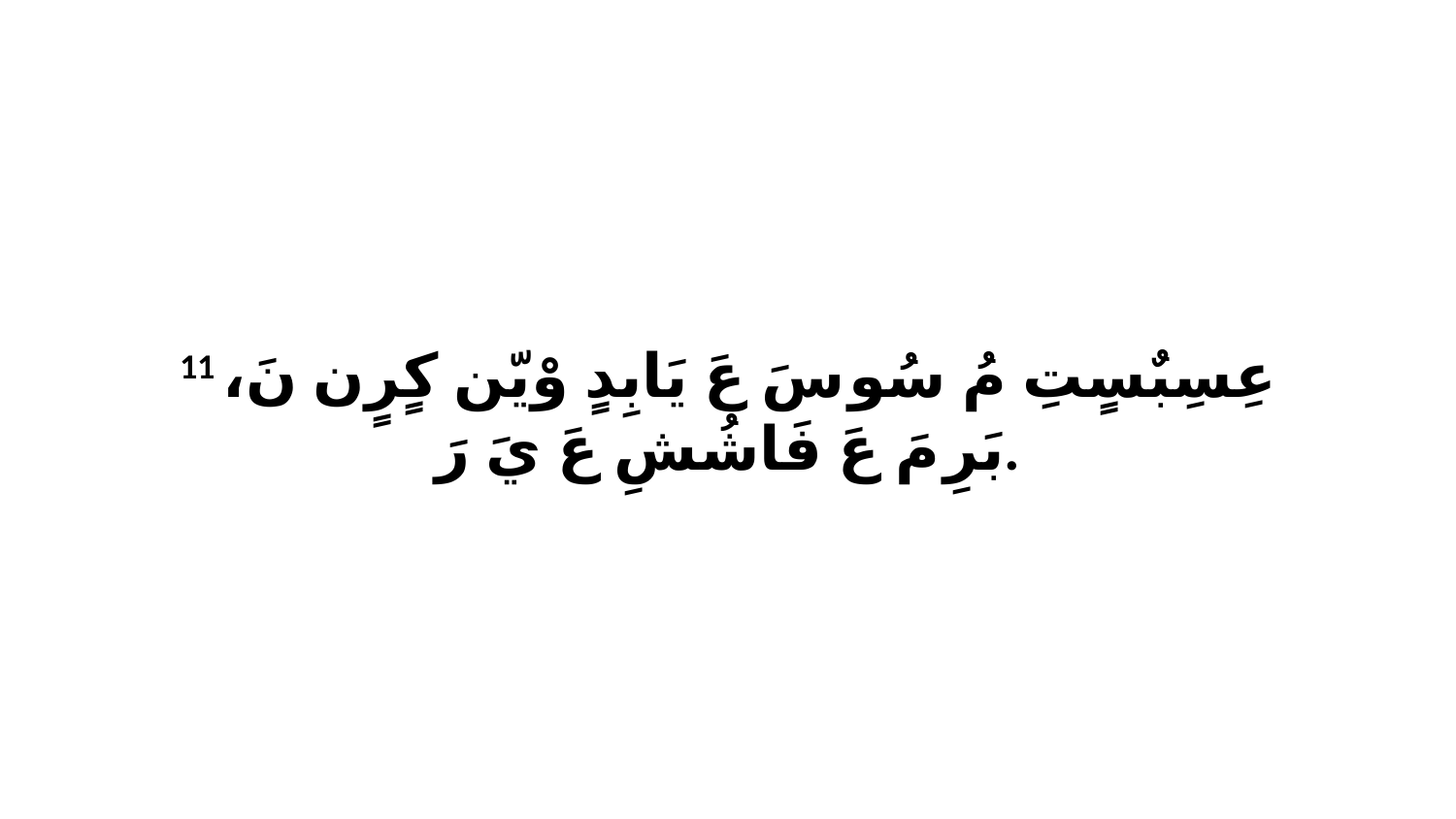

11 عِسِبٌسٍتِ مُ سُو سَ عَ يَابِدٍ وْيّن كٍرٍن نَ، بَرِ مَ عَ فَاشُشِ عَ يَ رَ.